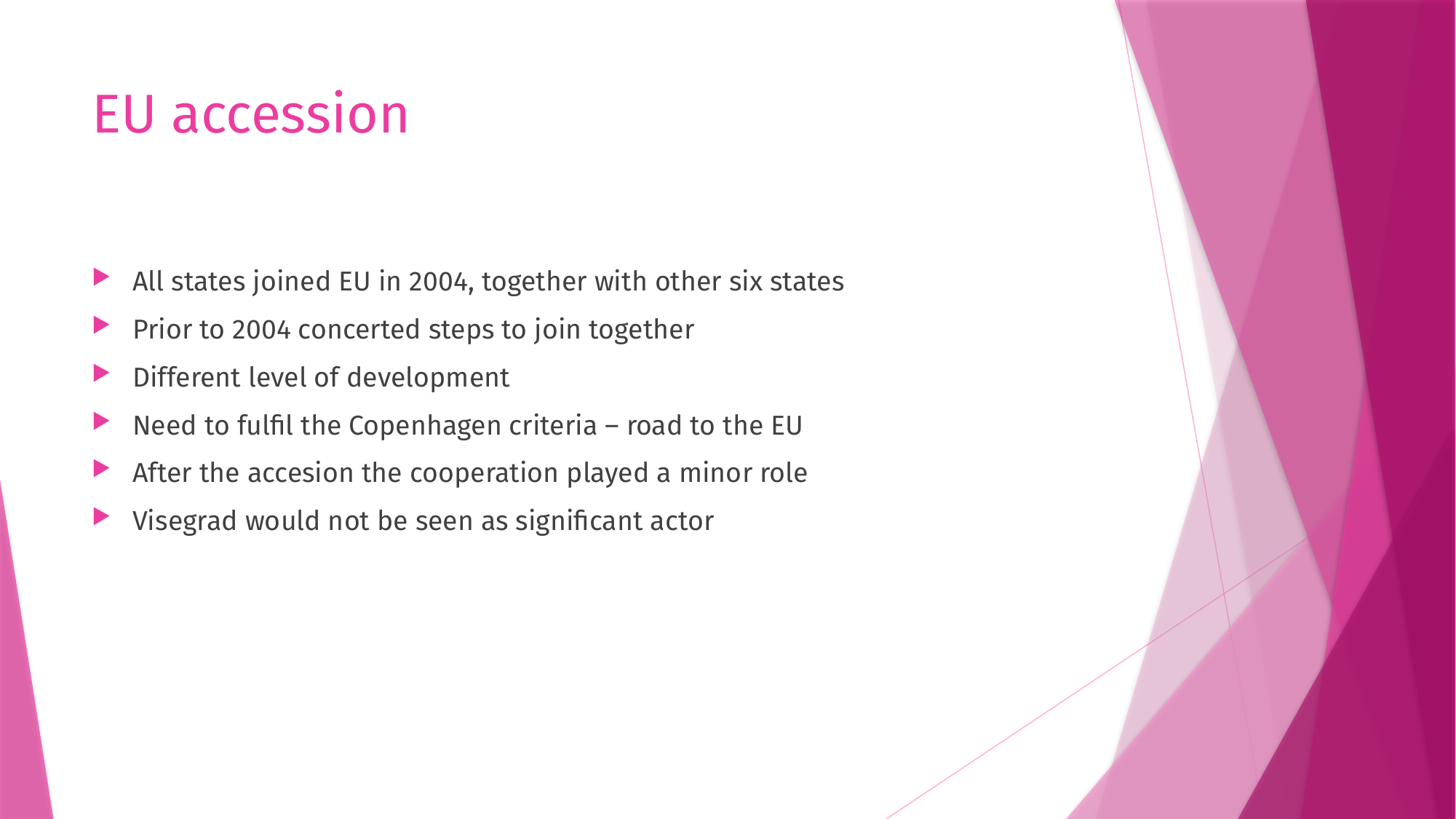

# EU accession
All states joined EU in 2004, together with other six states
Prior to 2004 concerted steps to join together
Different level of development
Need to fulfil the Copenhagen criteria – road to the EU
After the accesion the cooperation played a minor role
Visegrad would not be seen as significant actor